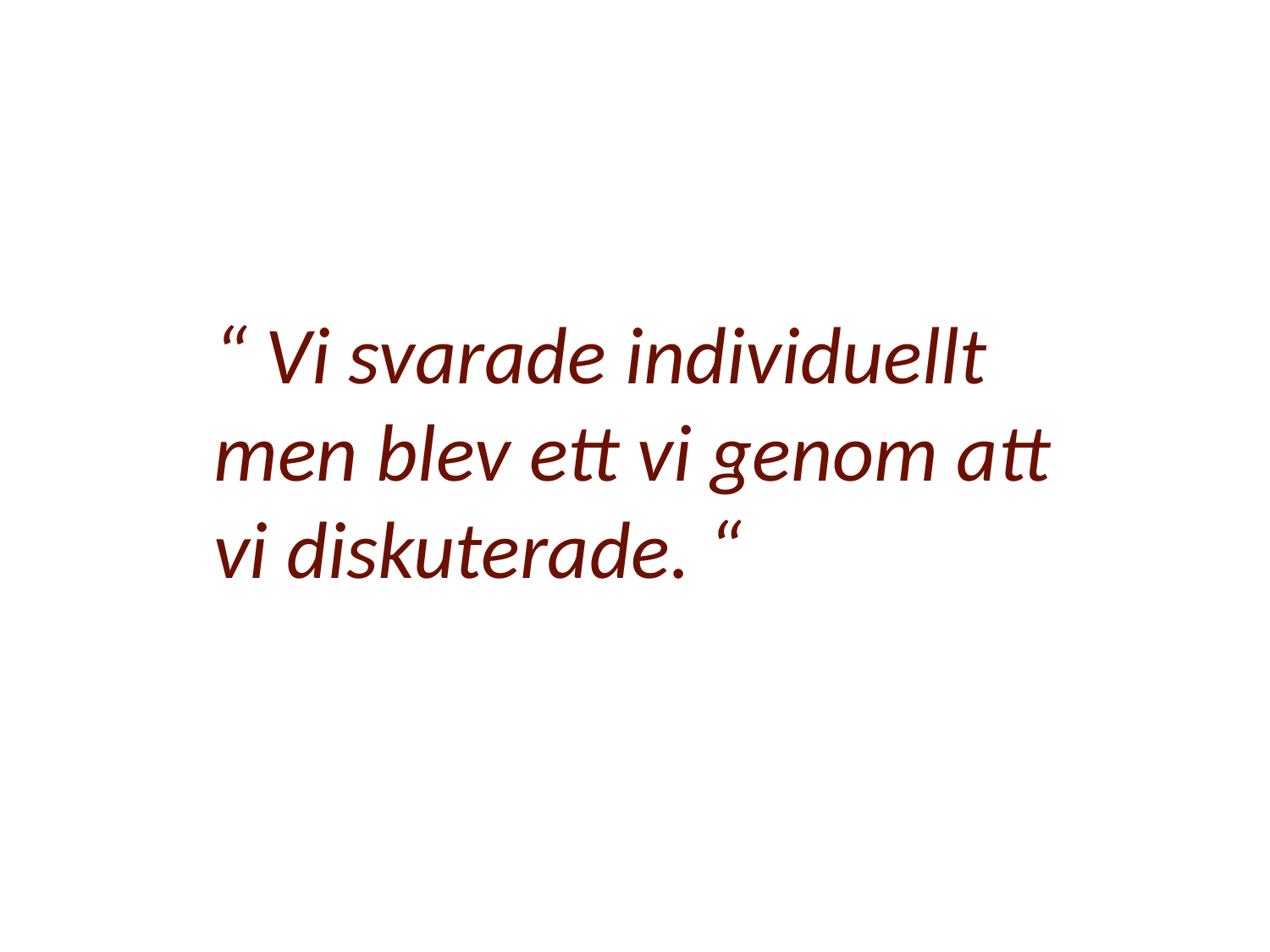

“ Vi svarade individuellt men blev ett vi genom att vi diskuterade. “